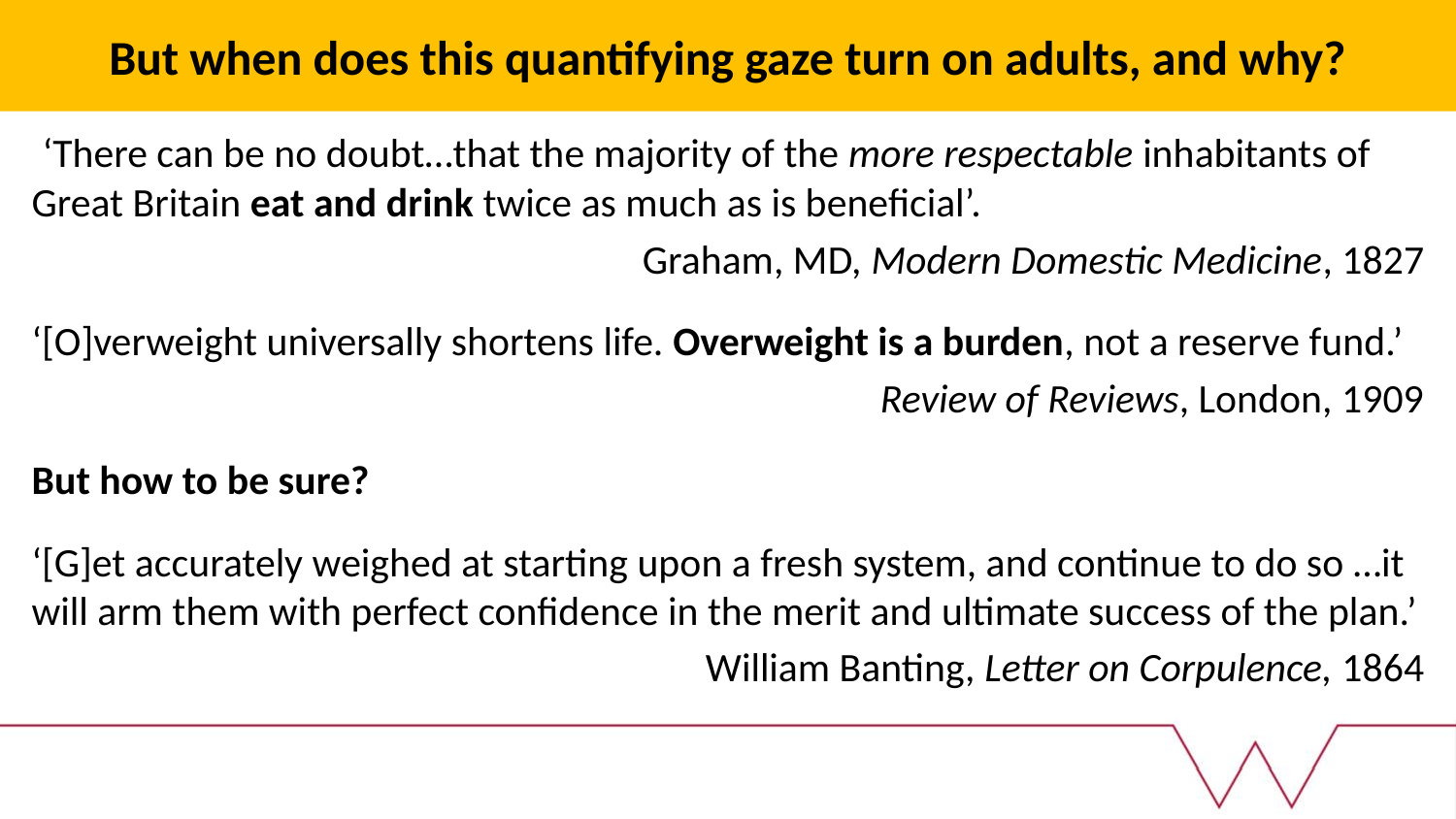

# But when does this quantifying gaze turn on adults, and why?
 ‘There can be no doubt…that the majority of the more respectable inhabitants of Great Britain eat and drink twice as much as is beneficial’.
Graham, MD, Modern Domestic Medicine, 1827

‘[O]verweight universally shortens life. Overweight is a burden, not a reserve fund.’
 Review of Reviews, London, 1909

But how to be sure?

‘[G]et accurately weighed at starting upon a fresh system, and continue to do so …it will arm them with perfect confidence in the merit and ultimate success of the plan.’
 William Banting, Letter on Corpulence, 1864